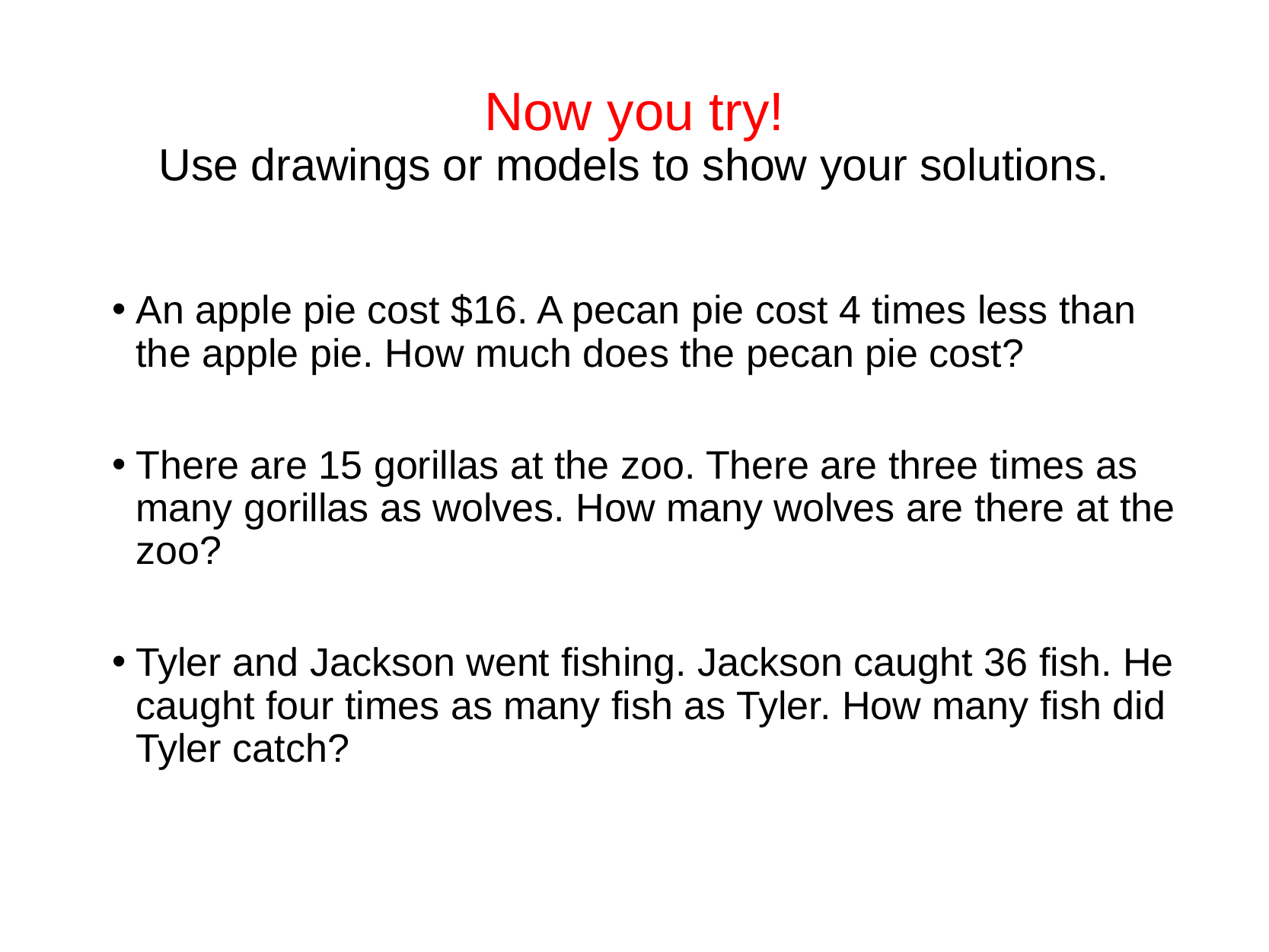

# Now you try! Use drawings or models to show your solutions.
An apple pie cost $16. A pecan pie cost 4 times less than the apple pie. How much does the pecan pie cost?

There are 15 gorillas at the zoo. There are three times as many gorillas as wolves. How many wolves are there at the zoo?

Tyler and Jackson went fishing. Jackson caught 36 fish. He caught four times as many fish as Tyler. How many fish did Tyler catch?